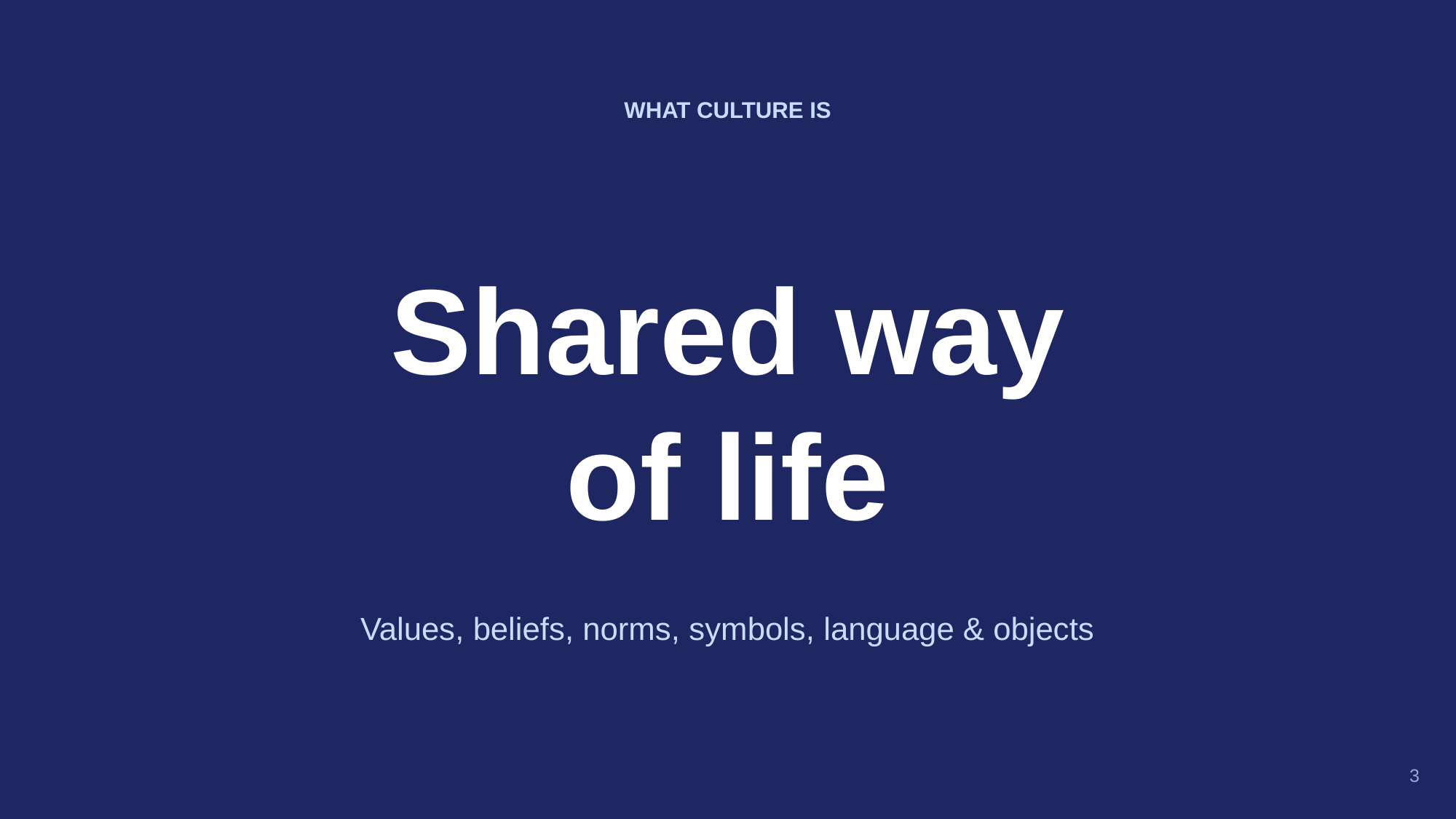

WHAT CULTURE IS
Shared way
of life
Values, beliefs, norms, symbols, language & objects
3